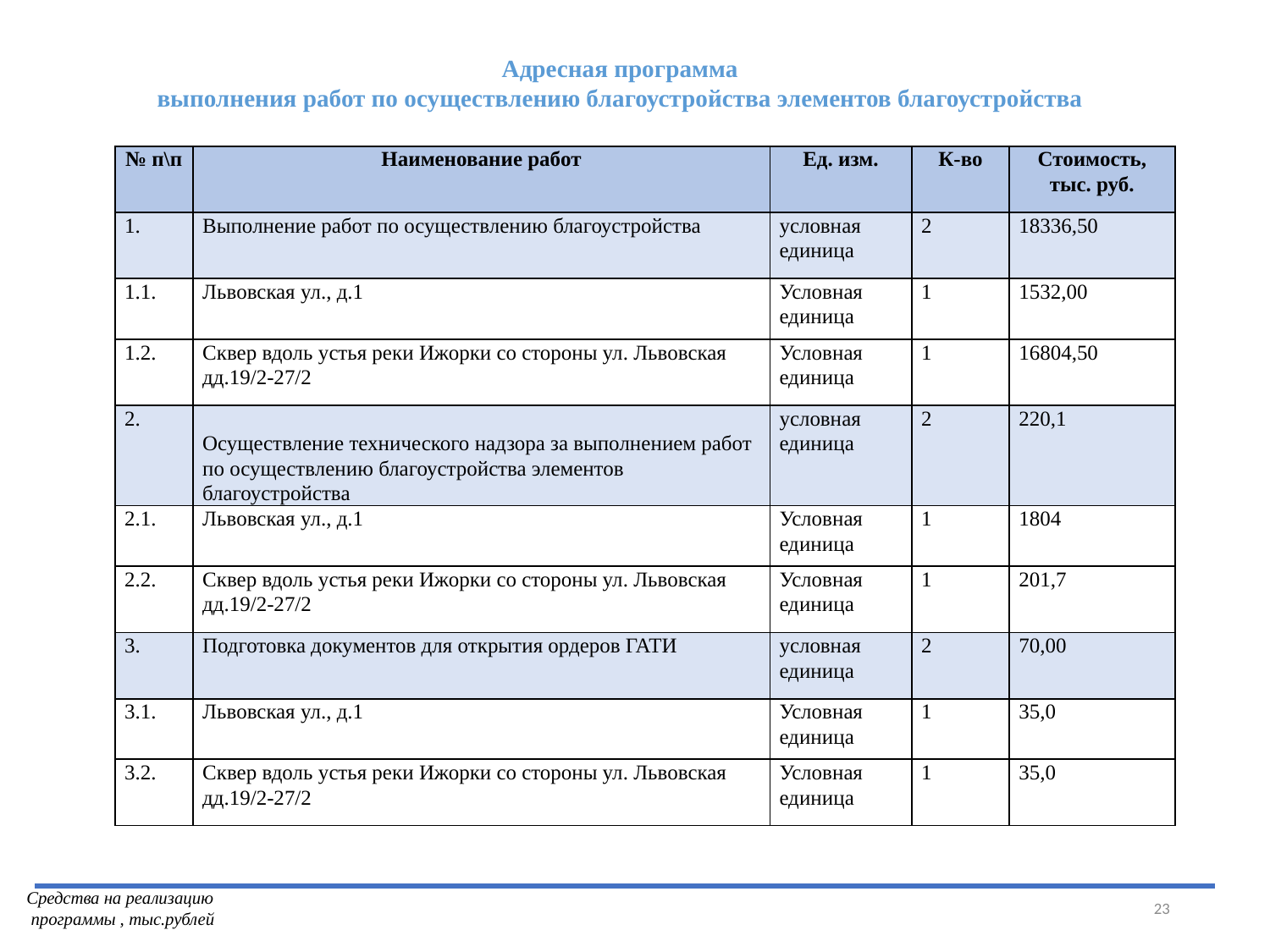

Адресная программа
выполнения работ по осуществлению благоустройства элементов благоустройства

| № п\п | Наименование работ | Ед. изм. | К-во | Стоимость, тыс. руб. |
| --- | --- | --- | --- | --- |
| 1. | Выполнение работ по осуществлению благоустройства | условная единица | 2 | 18336,50 |
| 1.1. | Львовская ул., д.1 | Условная единица | 1 | 1532,00 |
| 1.2. | Сквер вдоль устья реки Ижорки со стороны ул. Львовская дд.19/2-27/2 | Условная единица | 1 | 16804,50 |
| 2. | Осуществление технического надзора за выполнением работ по осуществлению благоустройства элементов благоустройства | условная единица | 2 | 220,1 |
| 2.1. | Львовская ул., д.1 | Условная единица | 1 | 1804 |
| 2.2. | Сквер вдоль устья реки Ижорки со стороны ул. Львовская дд.19/2-27/2 | Условная единица | 1 | 201,7 |
| 3. | Подготовка документов для открытия ордеров ГАТИ | условная единица | 2 | 70,00 |
| 3.1. | Львовская ул., д.1 | Условная единица | 1 | 35,0 |
| 3.2. | Сквер вдоль устья реки Ижорки со стороны ул. Львовская дд.19/2-27/2 | Условная единица | 1 | 35,0 |
23
Средства на реализацию  программы , тыс.рублей